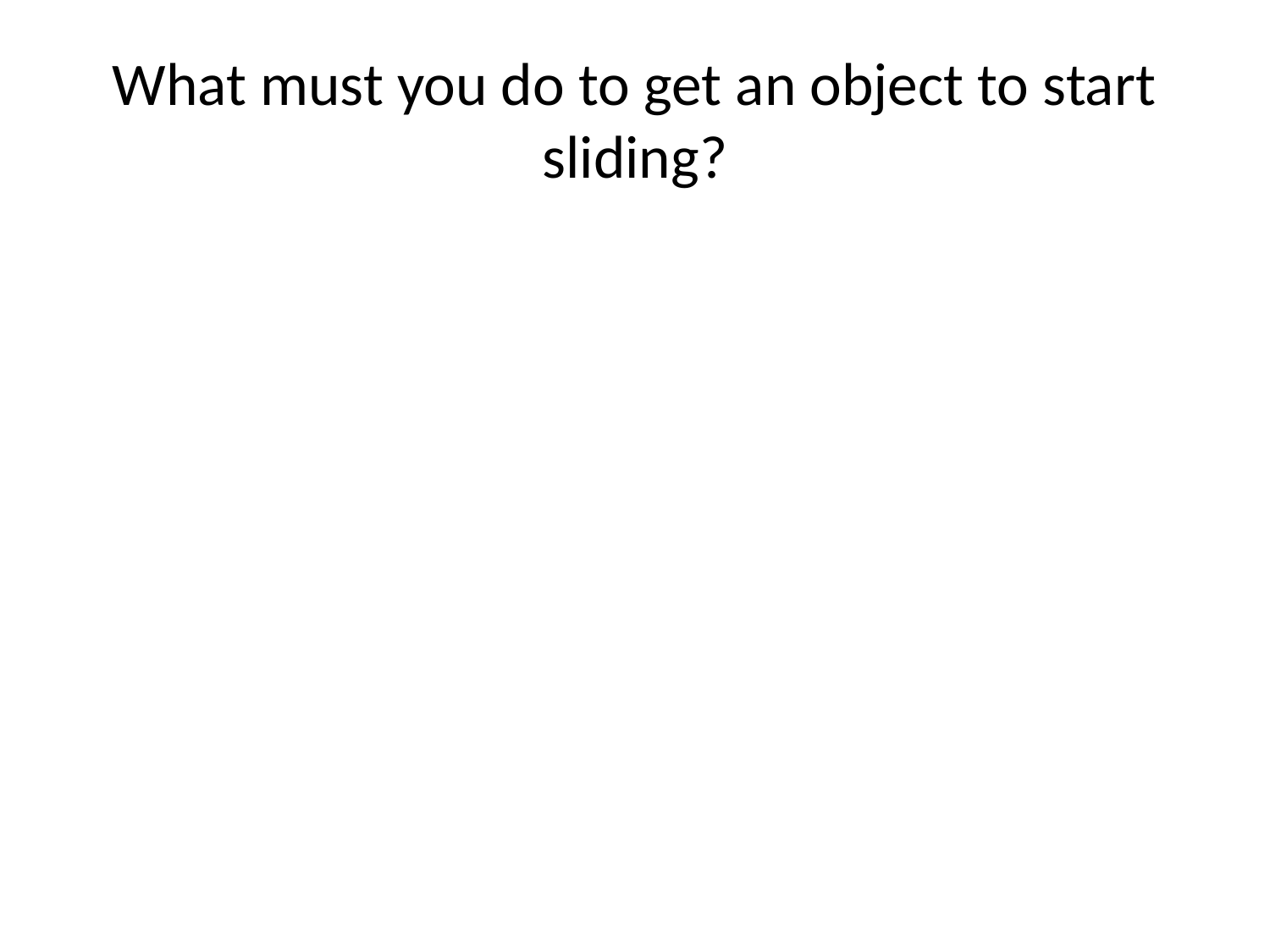

# What must you do to get an object to start sliding?